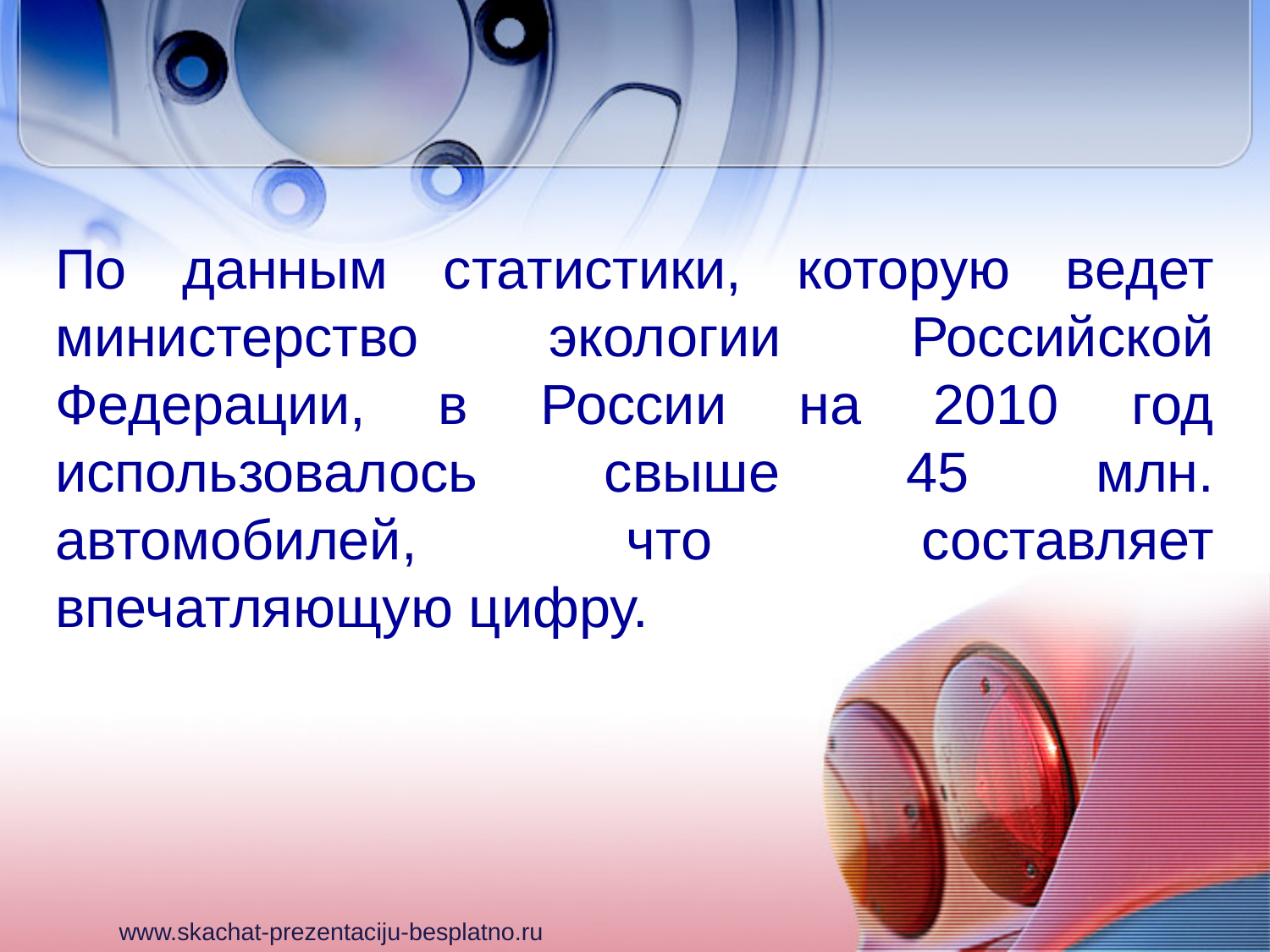

По данным статистики, которую ведет министерство экологии Российской Федерации, в России на 2010 год использовалось свыше 45 млн. автомобилей, что составляет впечатляющую цифру.
www.skachat-prezentaciju-besplatno.ru